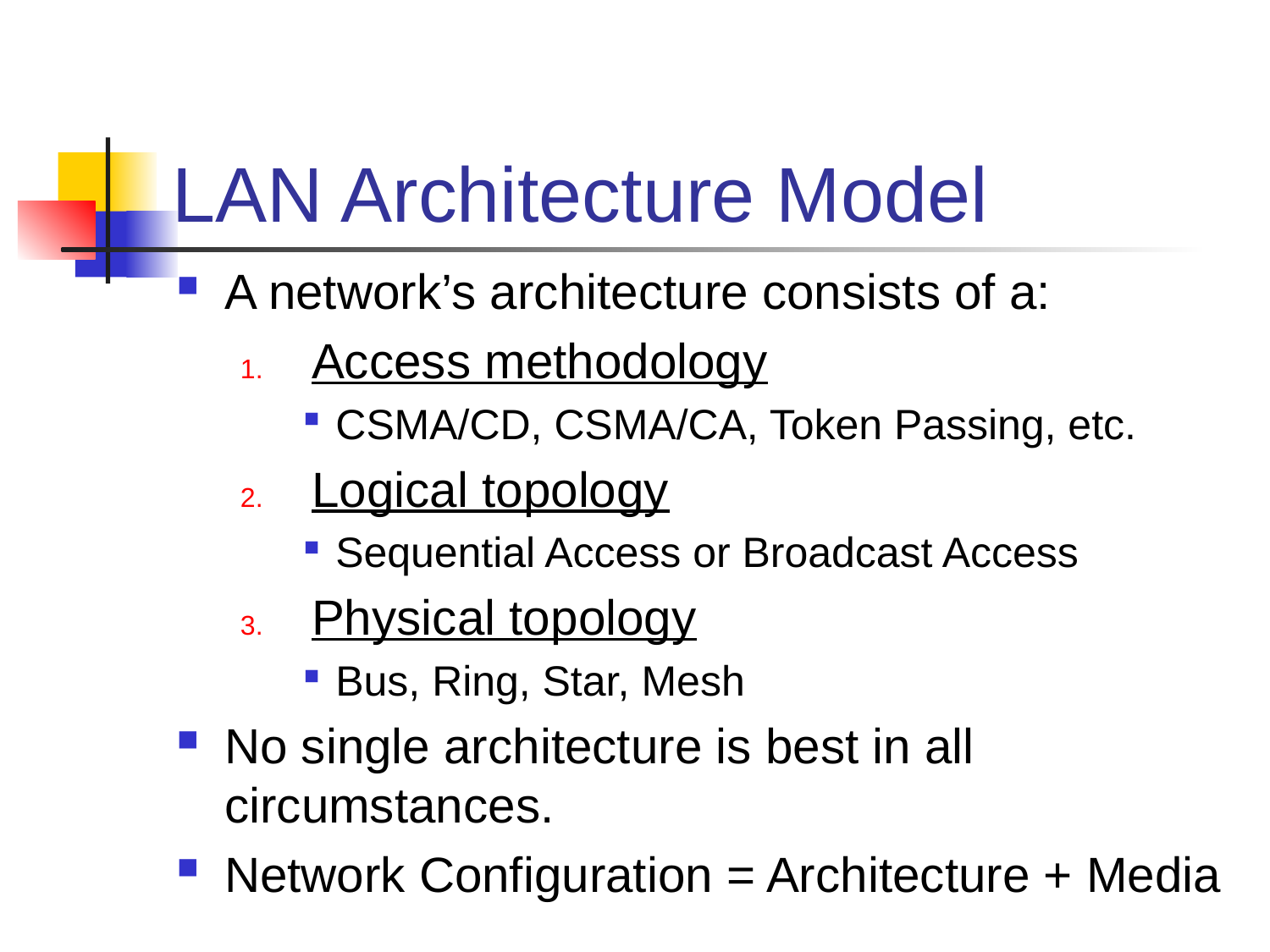

# LAN Architecture Model
A network’s architecture consists of a:
Access methodology
CSMA/CD, CSMA/CA, Token Passing, etc.
Logical topology
Sequential Access or Broadcast Access
Physical topology
Bus, Ring, Star, Mesh
No single architecture is best in all circumstances.
Network Configuration = Architecture + Media